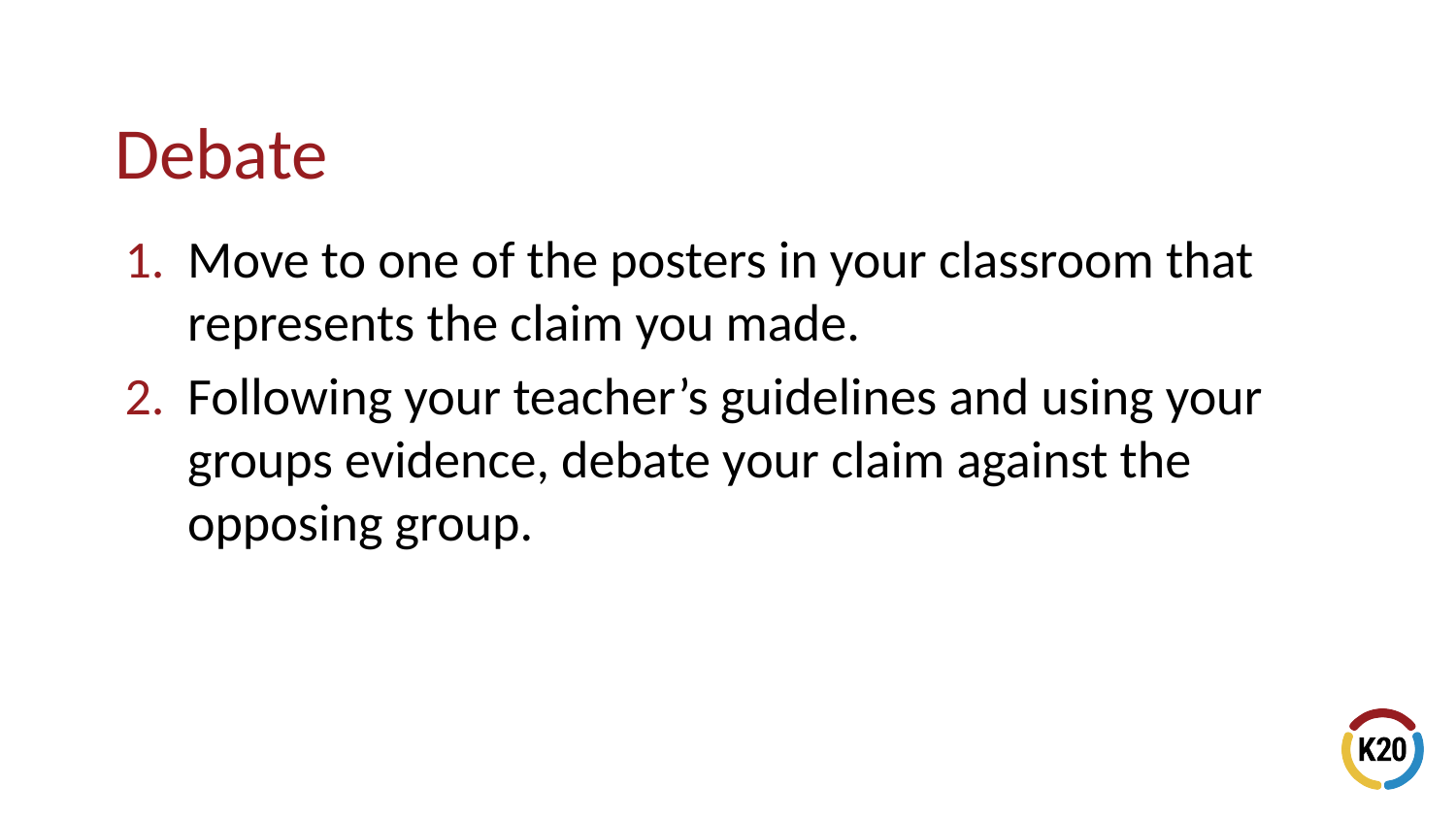

# Debate
Move to one of the posters in your classroom that represents the claim you made.
Following your teacher’s guidelines and using your groups evidence, debate your claim against the opposing group.